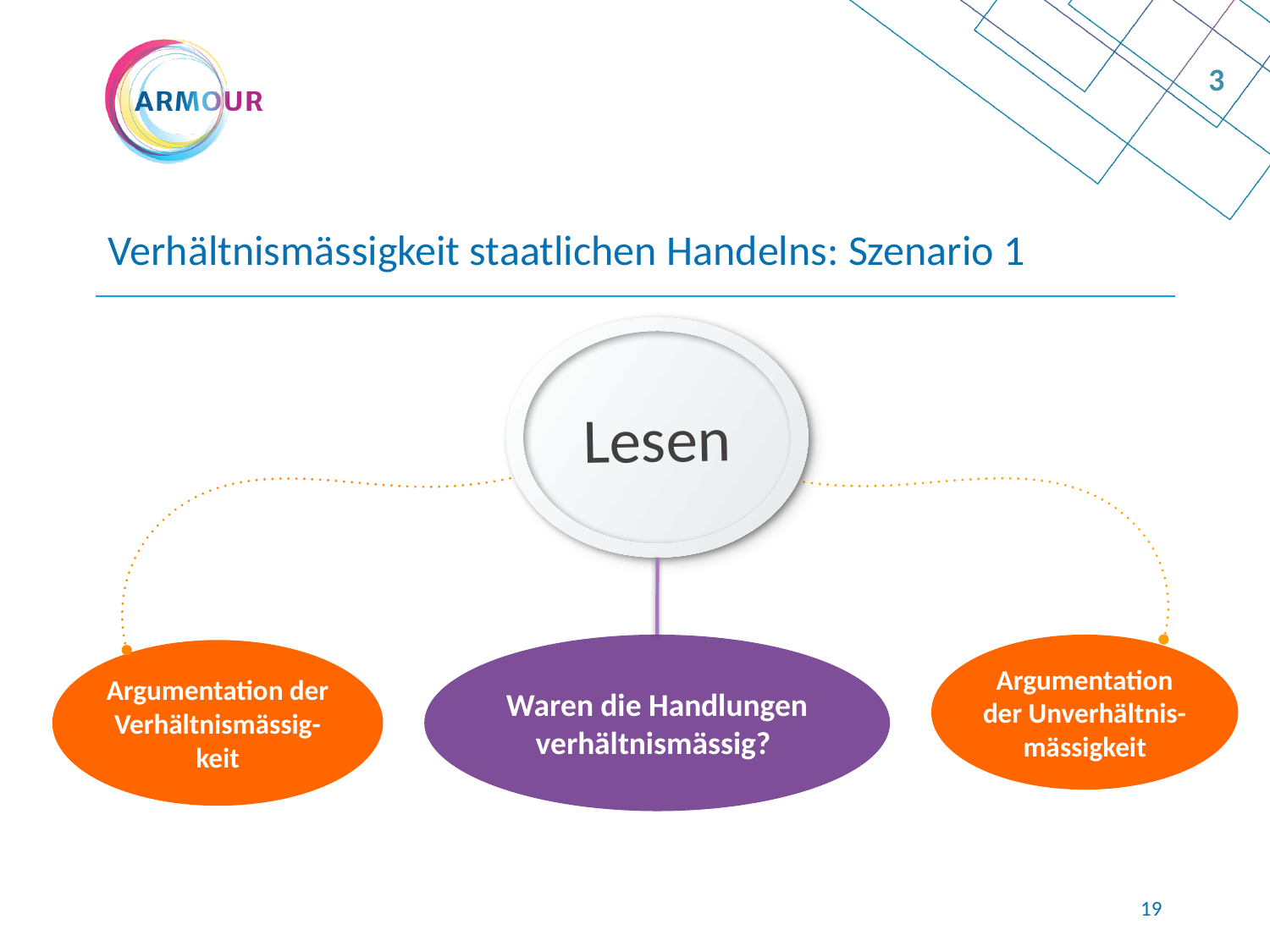

3
# Verhältnismässigkeit staatlichen Handelns: Szenario 1

Lesen

Waren die Handlungen verhältnismässig?
Argumentation der Unverhältnis-mässigkeit
Argumentation der Verhältnismässig-keit
19